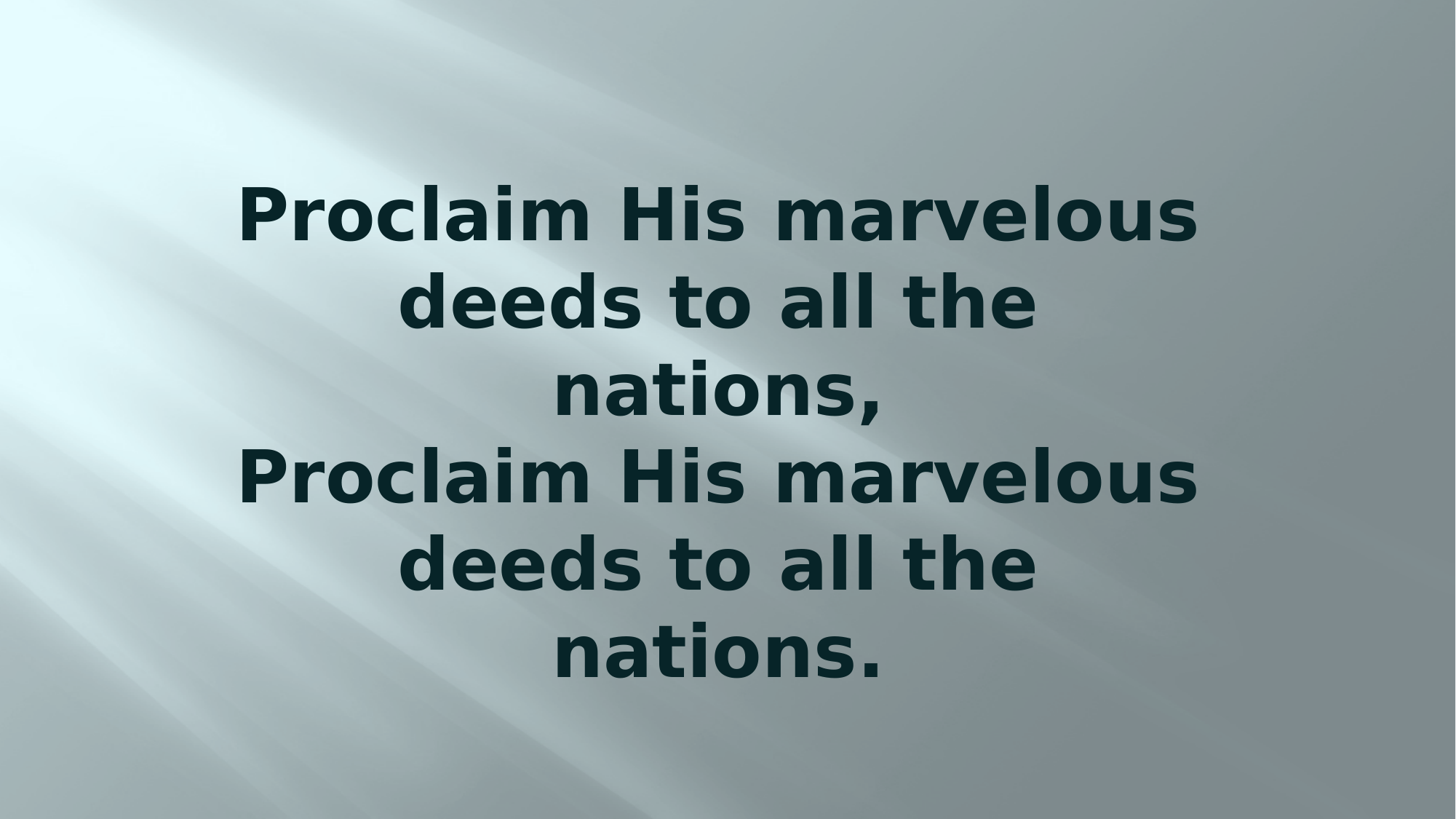

# Proclaim His marvelous deeds to all the nations, Proclaim His marvelous deeds to all the nations.